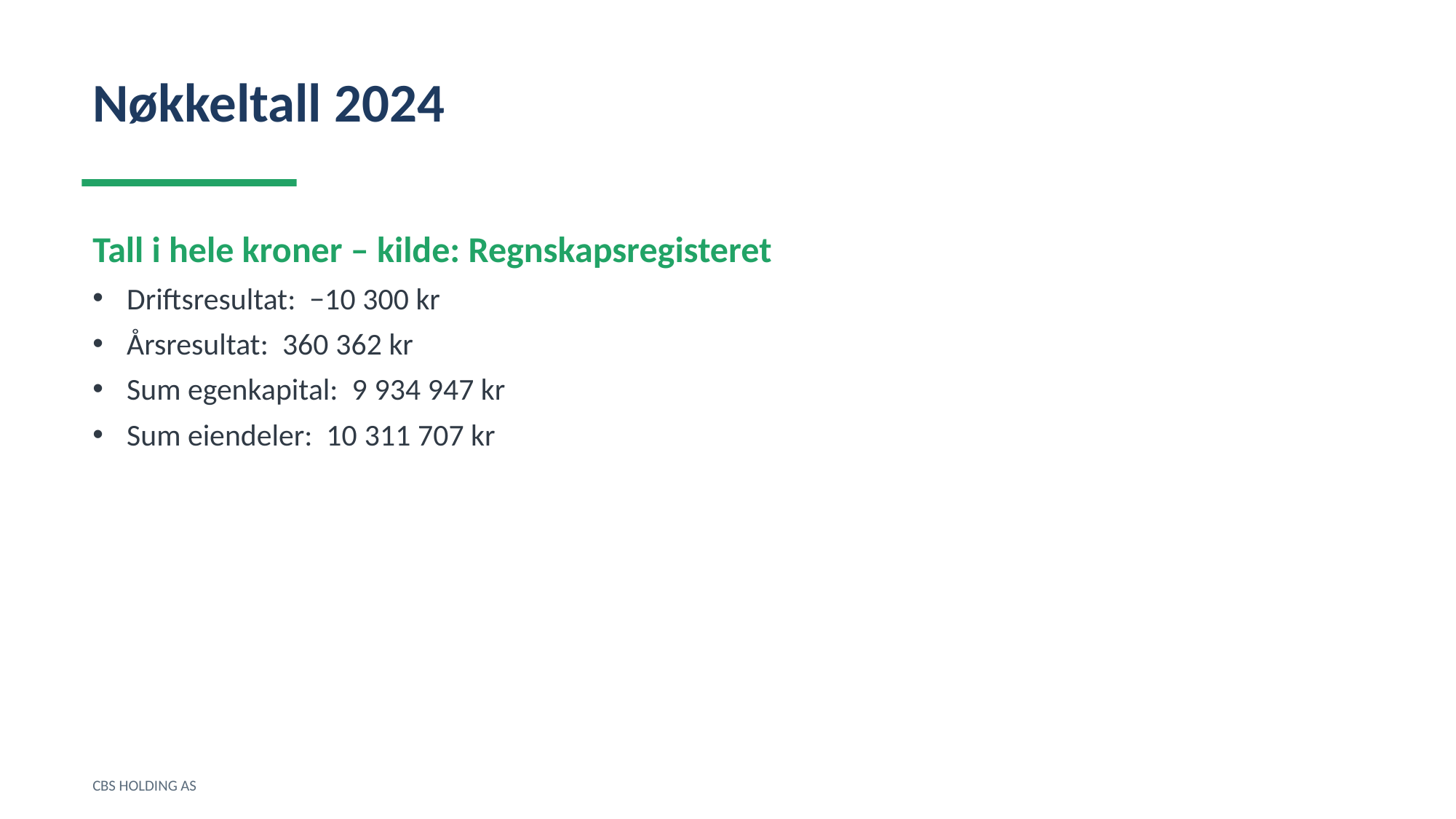

Nøkkeltall 2024

Tall i hele kroner – kilde: Regnskapsregisteret
Driftsresultat:  −10 300 kr
Årsresultat:  360 362 kr
Sum egenkapital:  9 934 947 kr
Sum eiendeler:  10 311 707 kr
CBS HOLDING AS